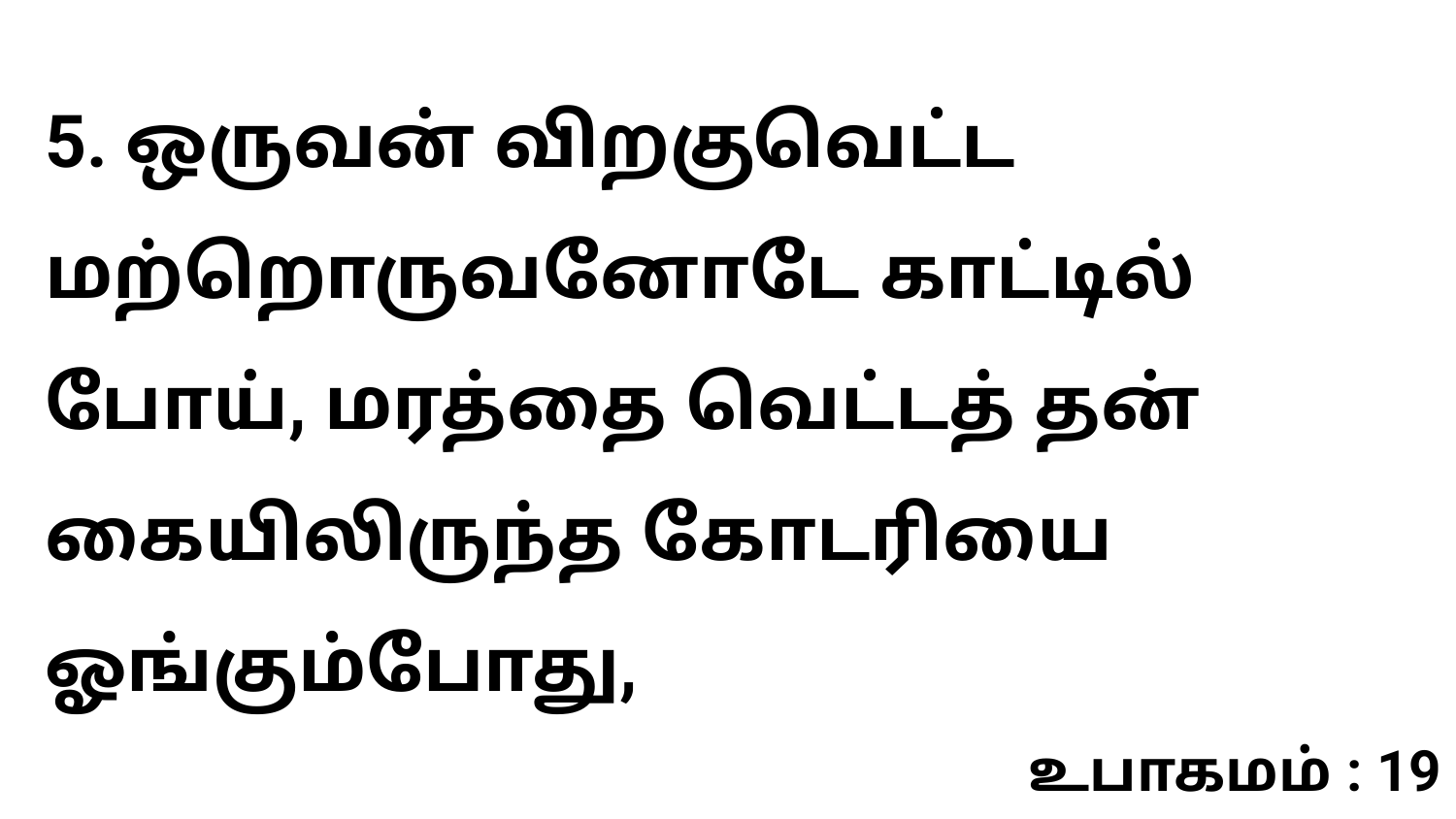

5. ஒருவன் விறகுவெட்ட மற்றொருவனோடே காட்டில் போய், மரத்தை வெட்டத் தன் கையிலிருந்த கோடரியை ஓங்கும்போது,
உபாகமம் : 19